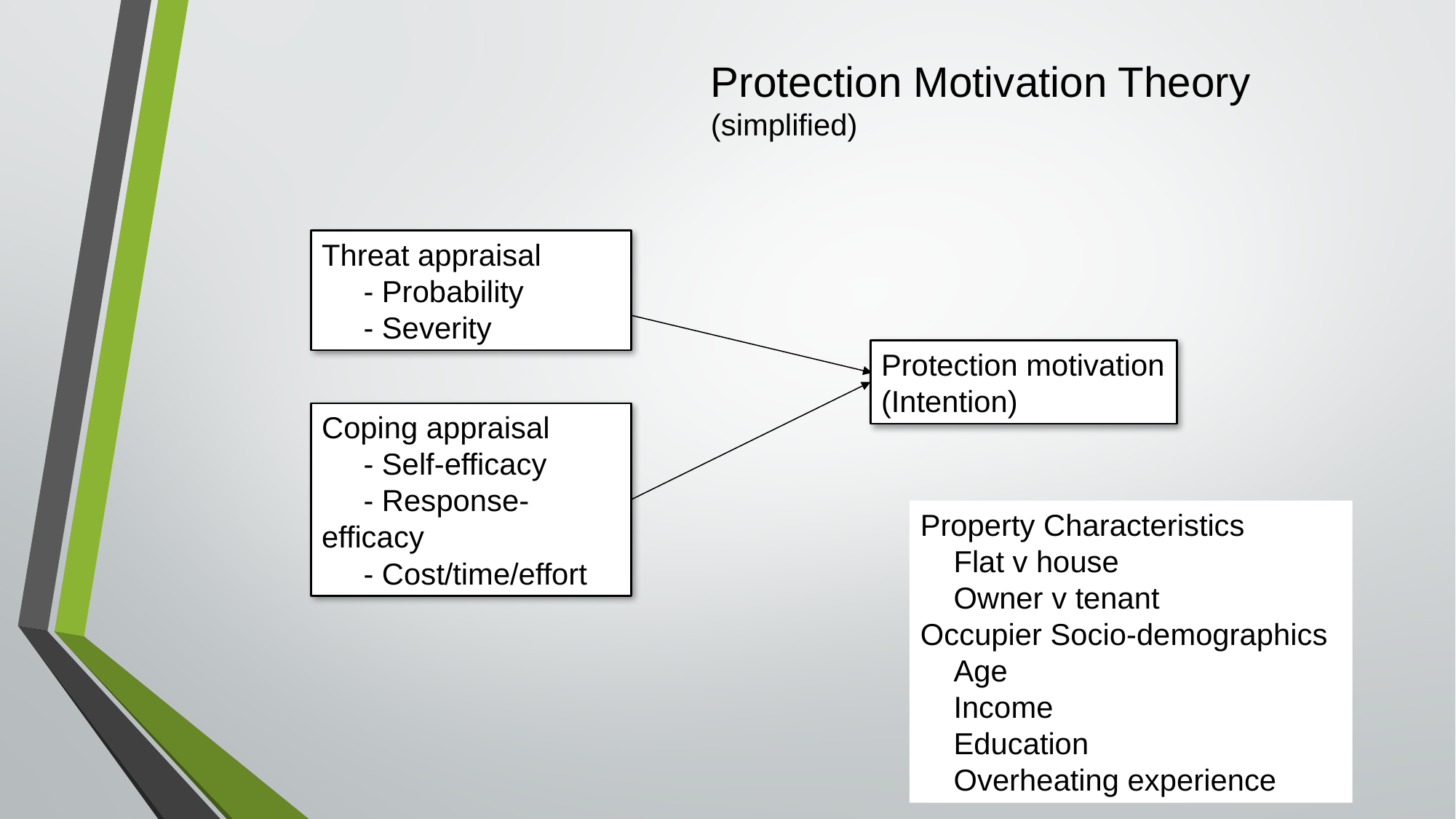

Protection Motivation Theory (simplified)
Threat appraisal
     - Probability
     - Severity
Protection motivation (Intention)
Coping appraisal
     - Self-efficacy
     - Response-efficacy
     - Cost/time/effort
Property Characteristics
    Flat v house
    Owner v tenant
Occupier Socio-demographics
    Age
    Income
    Education
    Overheating experience